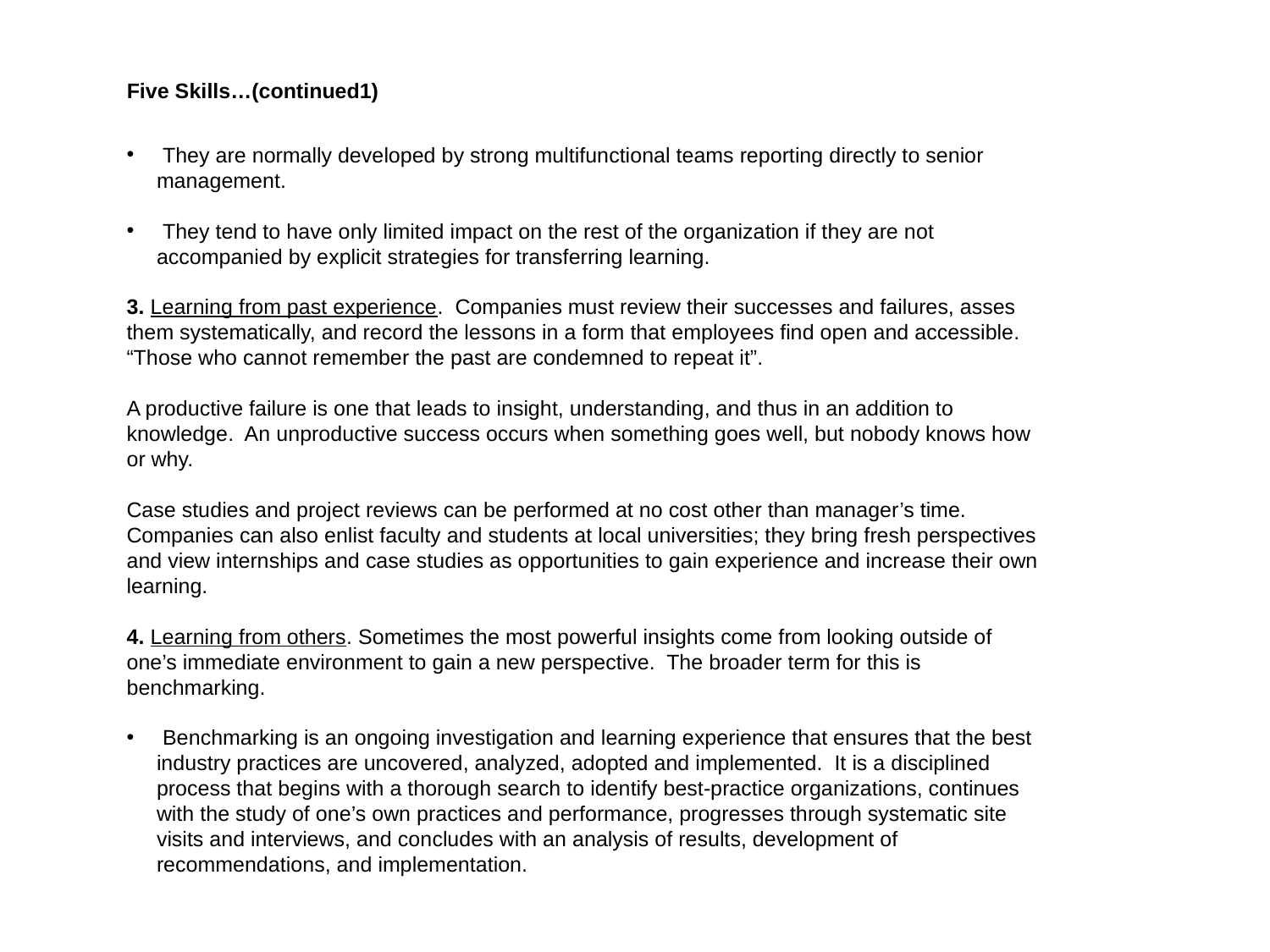

Five Skills…(continued1)
 They are normally developed by strong multifunctional teams reporting directly to senior management.

 They tend to have only limited impact on the rest of the organization if they are not accompanied by explicit strategies for transferring learning.

3. Learning from past experience.  Companies must review their successes and failures, asses them systematically, and record the lessons in a form that employees find open and accessible. “Those who cannot remember the past are condemned to repeat it”.

A productive failure is one that leads to insight, understanding, and thus in an addition to knowledge.  An unproductive success occurs when something goes well, but nobody knows how or why.

Case studies and project reviews can be performed at no cost other than manager’s time.  Companies can also enlist faculty and students at local universities; they bring fresh perspectives and view internships and case studies as opportunities to gain experience and increase their own learning.

4. Learning from others. Sometimes the most powerful insights come from looking outside of one’s immediate environment to gain a new perspective.  The broader term for this is benchmarking.

 Benchmarking is an ongoing investigation and learning experience that ensures that the best industry practices are uncovered, analyzed, adopted and implemented.  It is a disciplined process that begins with a thorough search to identify best-practice organizations, continues with the study of one’s own practices and performance, progresses through systematic site visits and interviews, and concludes with an analysis of results, development of recommendations, and implementation.